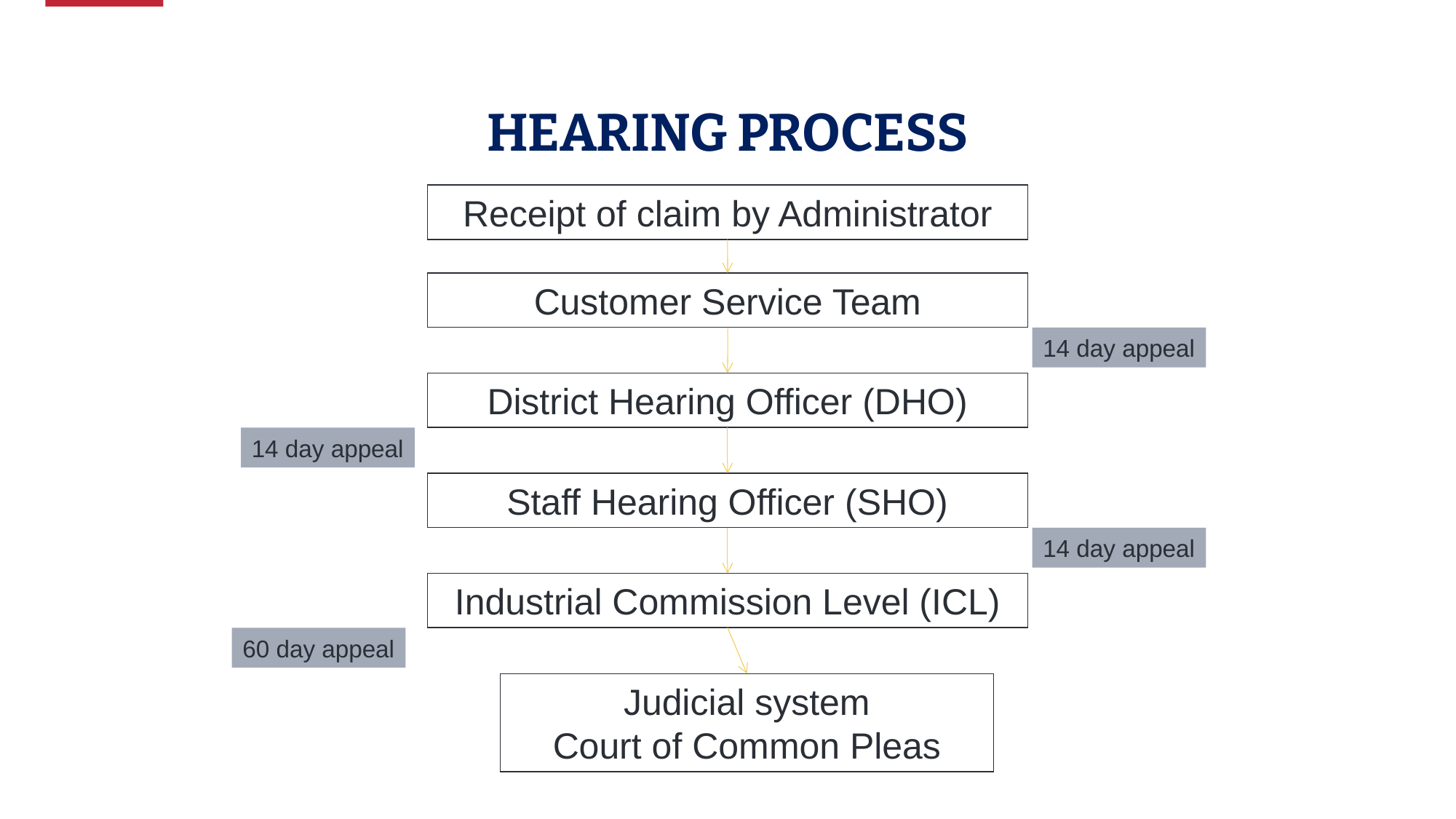

# Hearing Process
Receipt of claim by Administrator
Customer Service Team
14 day appeal
District Hearing Officer (DHO)
14 day appeal
Staff Hearing Officer (SHO)
14 day appeal
Industrial Commission Level (ICL)
60 day appeal
Judicial system
Court of Common Pleas